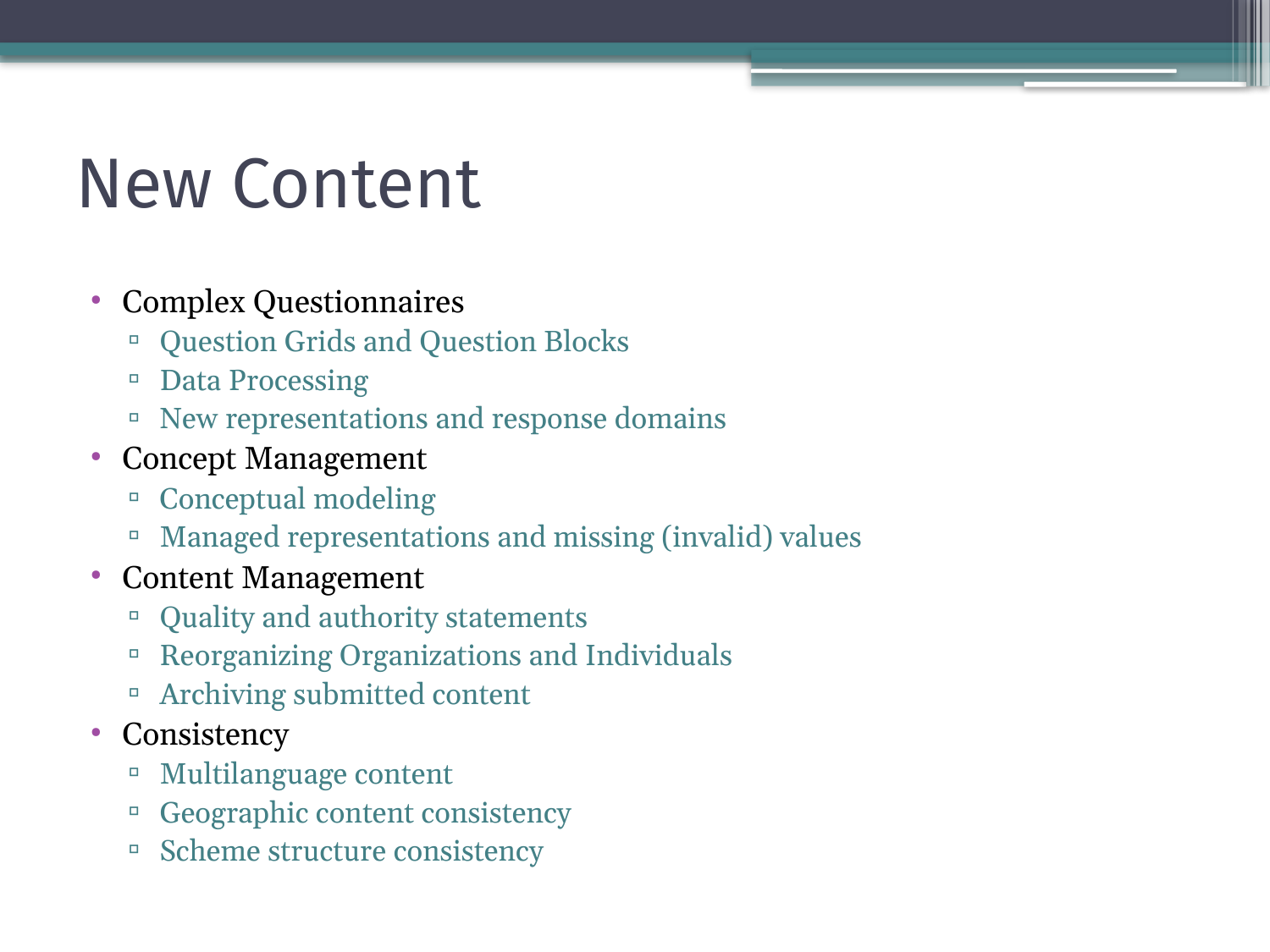

# New Content
Complex Questionnaires
Question Grids and Question Blocks
Data Processing
New representations and response domains
Concept Management
Conceptual modeling
Managed representations and missing (invalid) values
Content Management
Quality and authority statements
Reorganizing Organizations and Individuals
Archiving submitted content
Consistency
Multilanguage content
Geographic content consistency
Scheme structure consistency